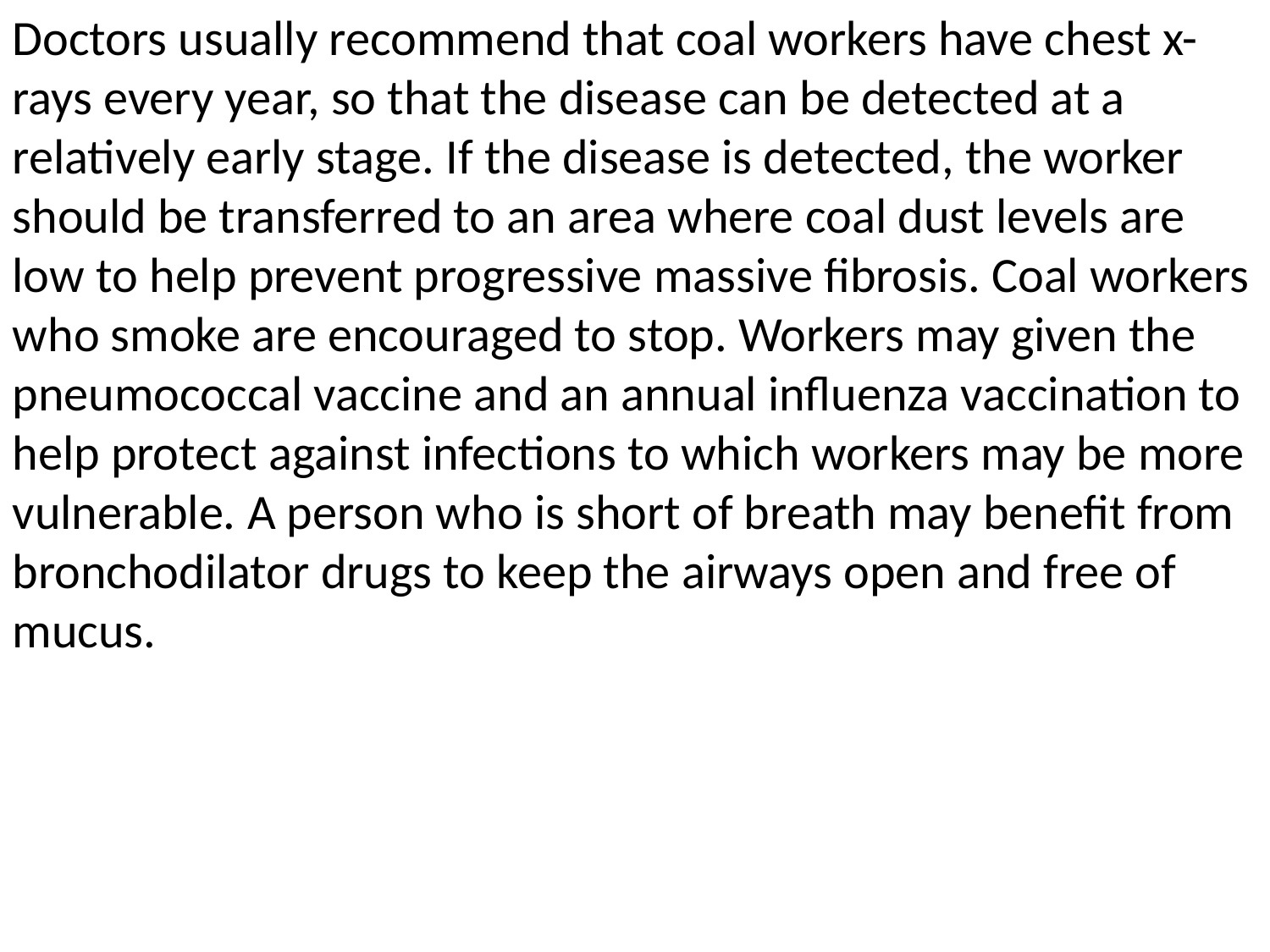

Doctors usually recommend that coal workers have chest x-rays every year, so that the disease can be detected at a relatively early stage. If the disease is detected, the worker should be transferred to an area where coal dust levels are low to help prevent progressive massive fibrosis. Coal workers who smoke are encouraged to stop. Workers may given the pneumococcal vaccine and an annual influenza vaccination to help protect against infections to which workers may be more vulnerable. A person who is short of breath may benefit from bronchodilator drugs to keep the airways open and free of mucus.